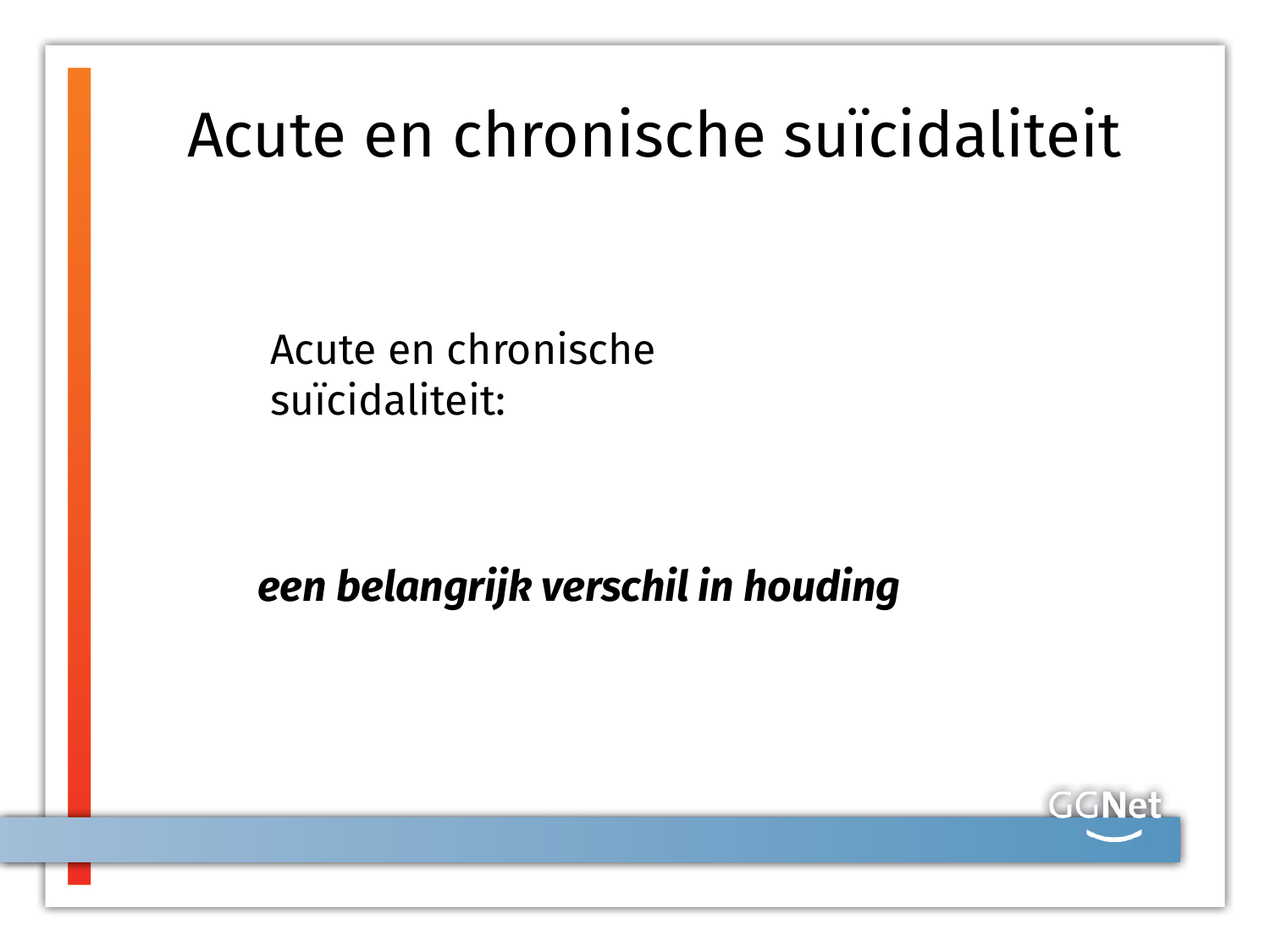

# Acute en chronische suïcidaliteit

        een belangrijk verschil in houding
Acute en chronische suïcidaliteit: